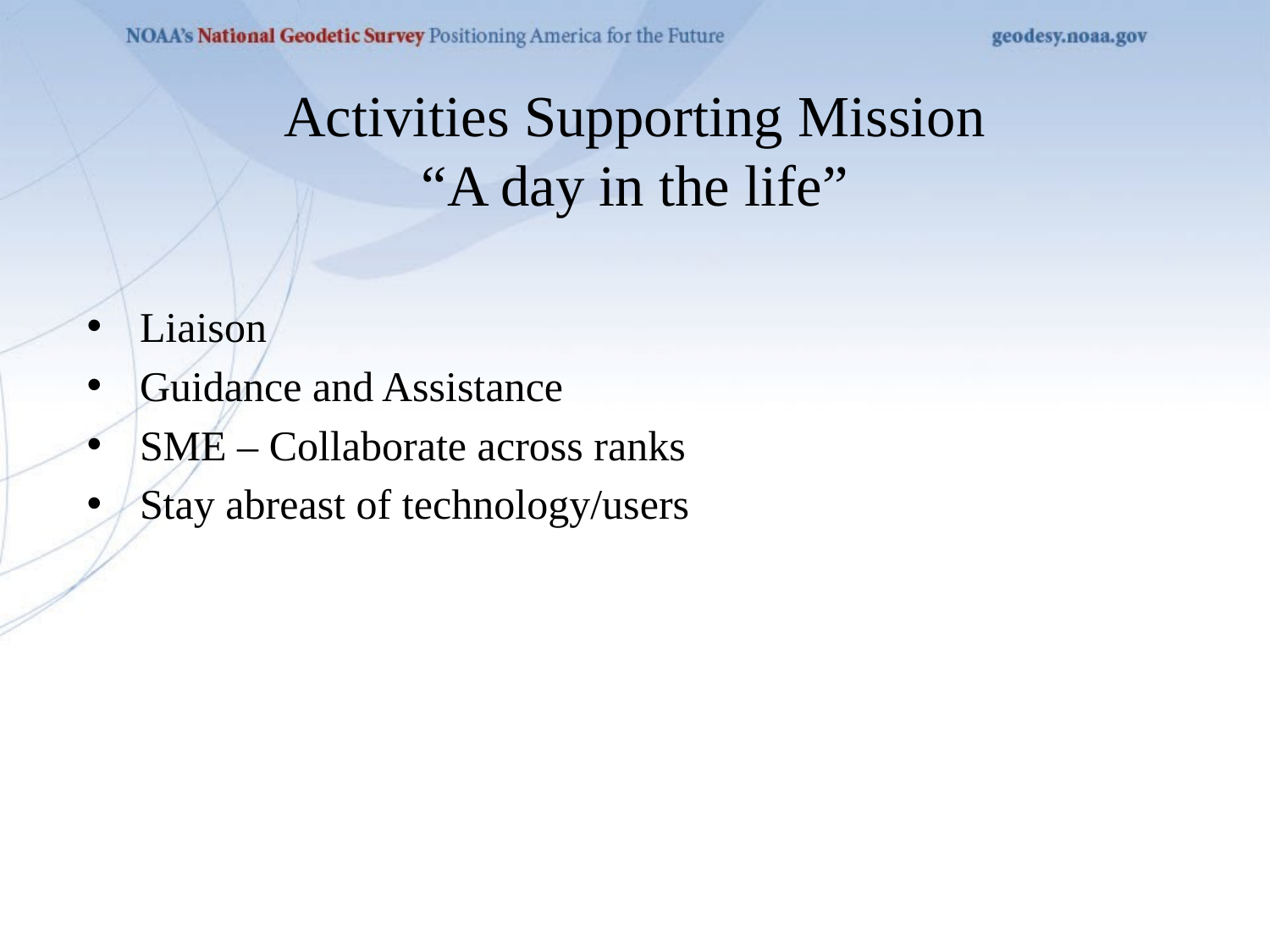

# Activities Supporting Mission “A day in the life”
Liaison
Guidance and Assistance
SME – Collaborate across ranks
Stay abreast of technology/users